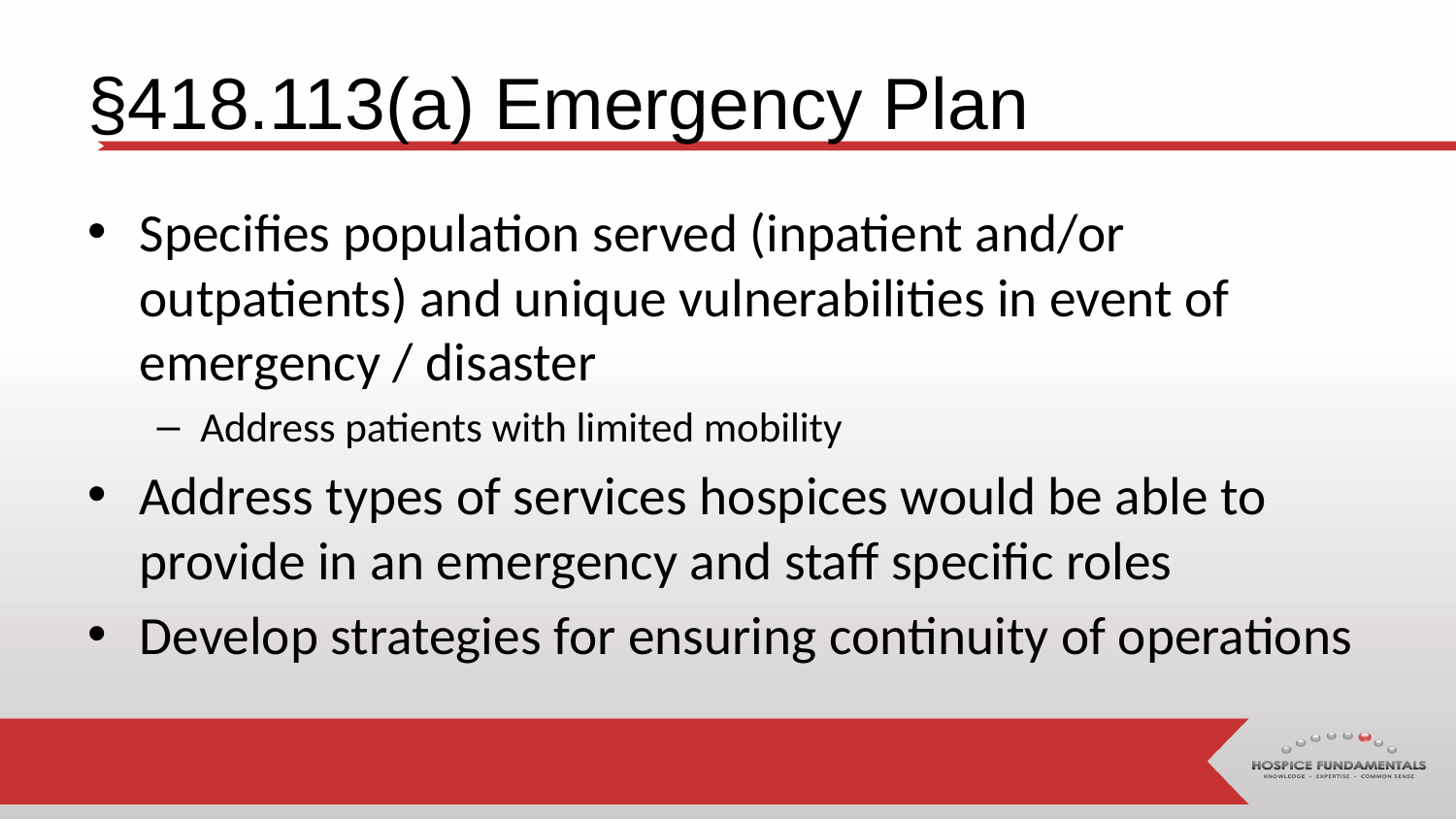

# §418.113(a) Emergency Plan
Specifies population served (inpatient and/or outpatients) and unique vulnerabilities in event of emergency / disaster
Address patients with limited mobility
Address types of services hospices would be able to provide in an emergency and staff specific roles
Develop strategies for ensuring continuity of operations